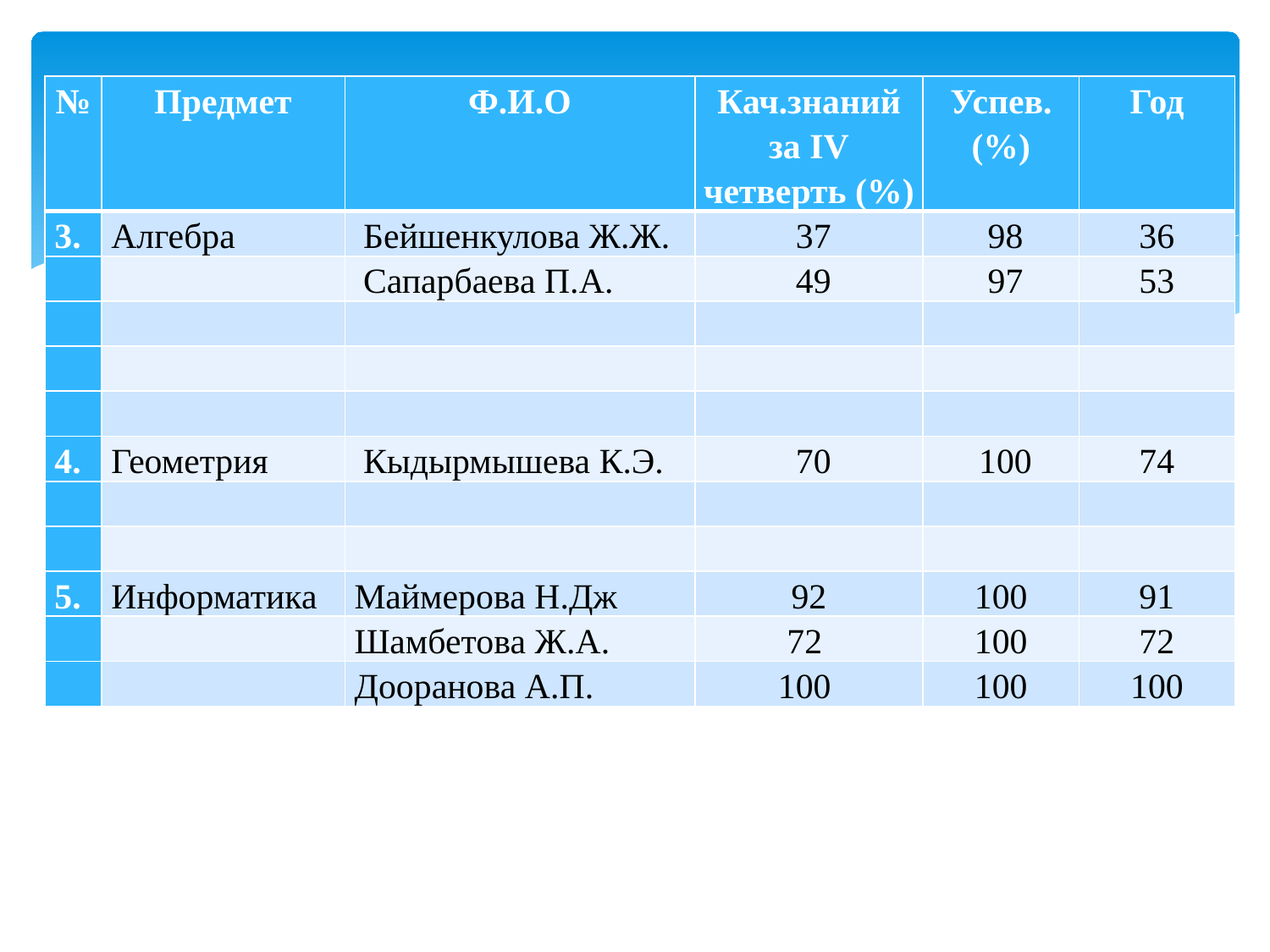

| № | Предмет | Ф.И.О | Кач.знаний за IV четверть (%) | Успев. (%) | Год |
| --- | --- | --- | --- | --- | --- |
| 3. | Алгебра | Бейшенкулова Ж.Ж. | 37 | 98 | 36 |
|  |  | Сапарбаева П.А. | 49 | 97 | 53 |
|  |  |  |  |  |  |
|  |  |  |  |  |  |
|  |  |  |  |  |  |
| 4. | Геометрия | Кыдырмышева К.Э. | 70 | 100 | 74 |
|  |  |  |  |  |  |
|  |  |  |  |  |  |
| 5. | Информатика | Маймерова Н.Дж | 92 | 100 | 91 |
|  |  | Шамбетова Ж.А. | 72 | 100 | 72 |
|  |  | Дооранова А.П. | 100 | 100 | 100 |